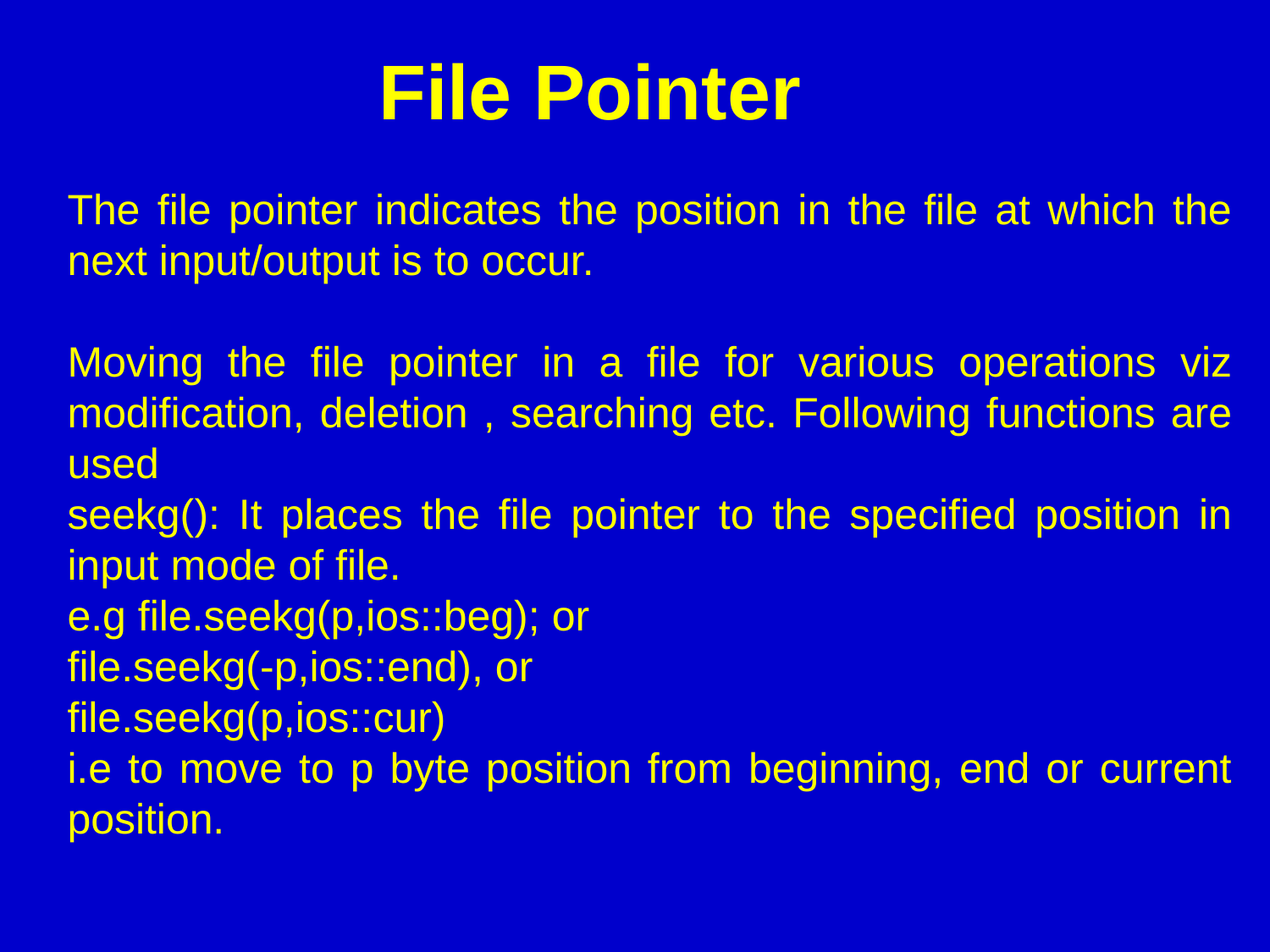

File Pointer
The file pointer indicates the position in the file at which the next input/output is to occur.

Moving the file pointer in a file for various operations viz modification, deletion , searching etc. Following functions are used
seekg(): It places the file pointer to the specified position in input mode of file.
e.g file.seekg(p,ios::beg); or
file.seekg(-p,ios::end), or
file.seekg(p,ios::cur)
i.e to move to p byte position from beginning, end or current position.